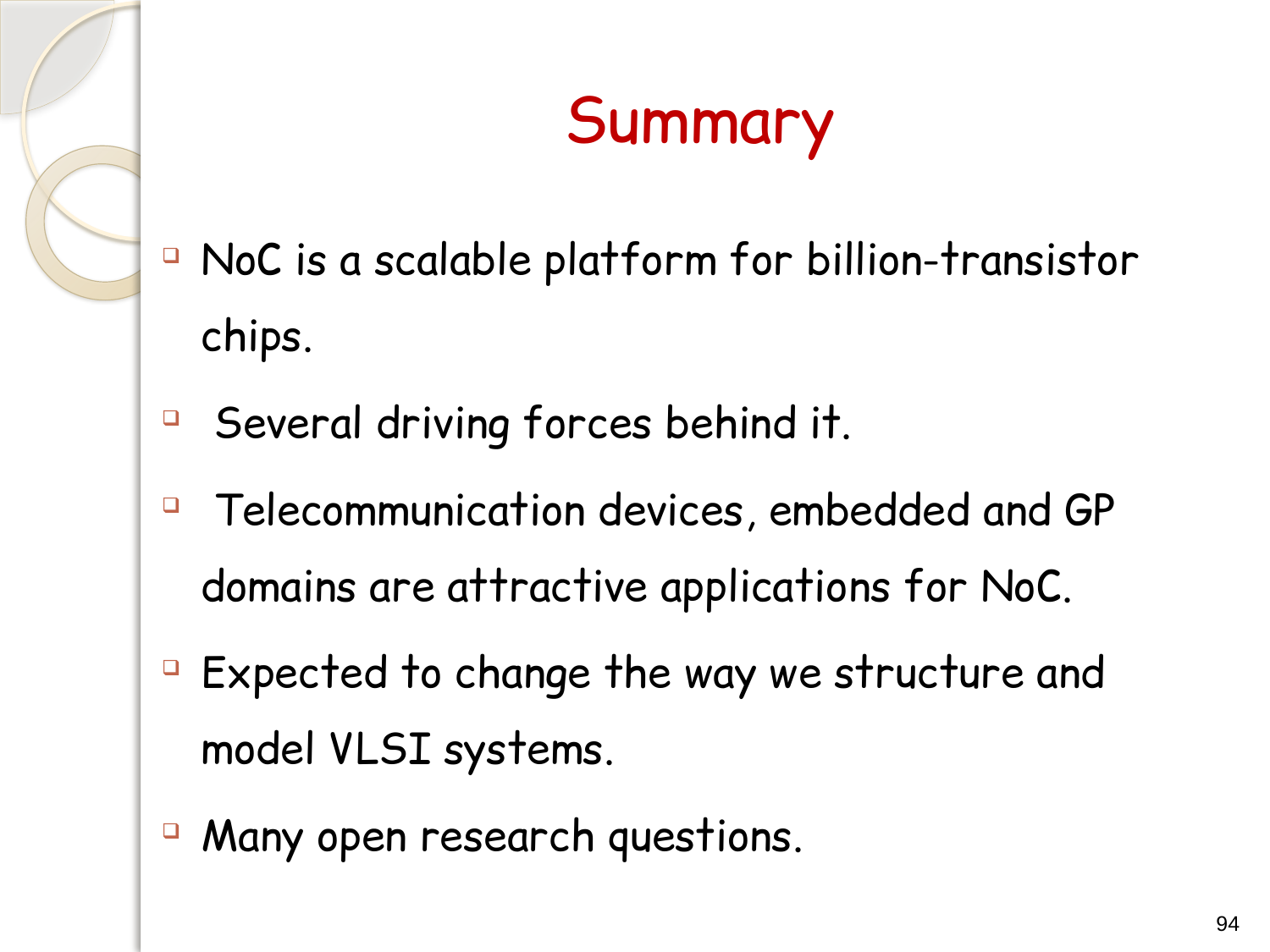

# Summary
NoC is a scalable platform for billion-transistor chips.
 Several driving forces behind it.
 Telecommunication devices, embedded and GP domains are attractive applications for NoC.
Expected to change the way we structure and model VLSI systems.
Many open research questions.

94